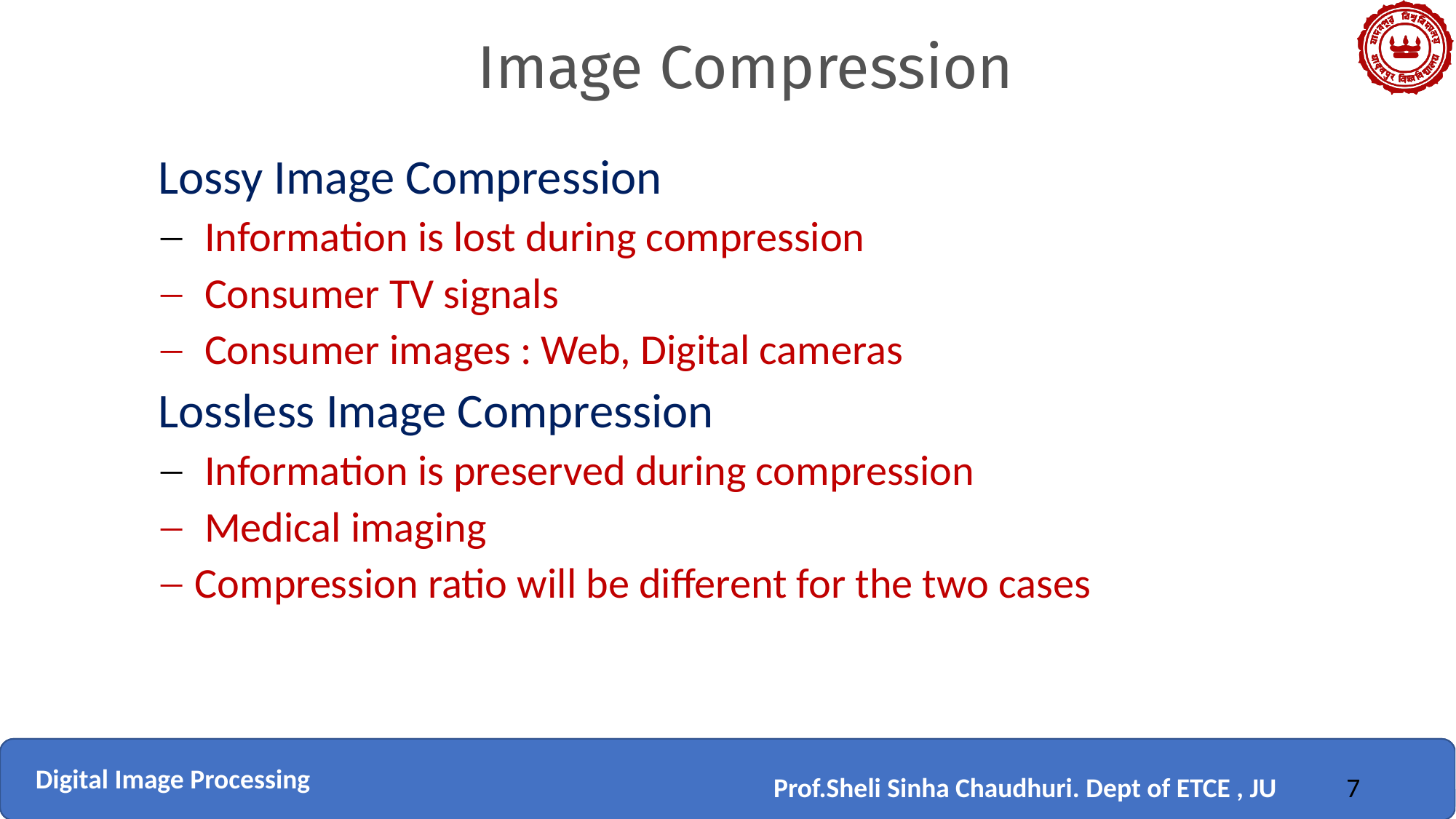

Image Compression
# Lossy Image Compression
 Information is lost during compression
 Consumer TV signals
 Consumer images : Web, Digital cameras
	 Lossless Image Compression
 Information is preserved during compression
 Medical imaging
Compression ratio will be different for the two cases